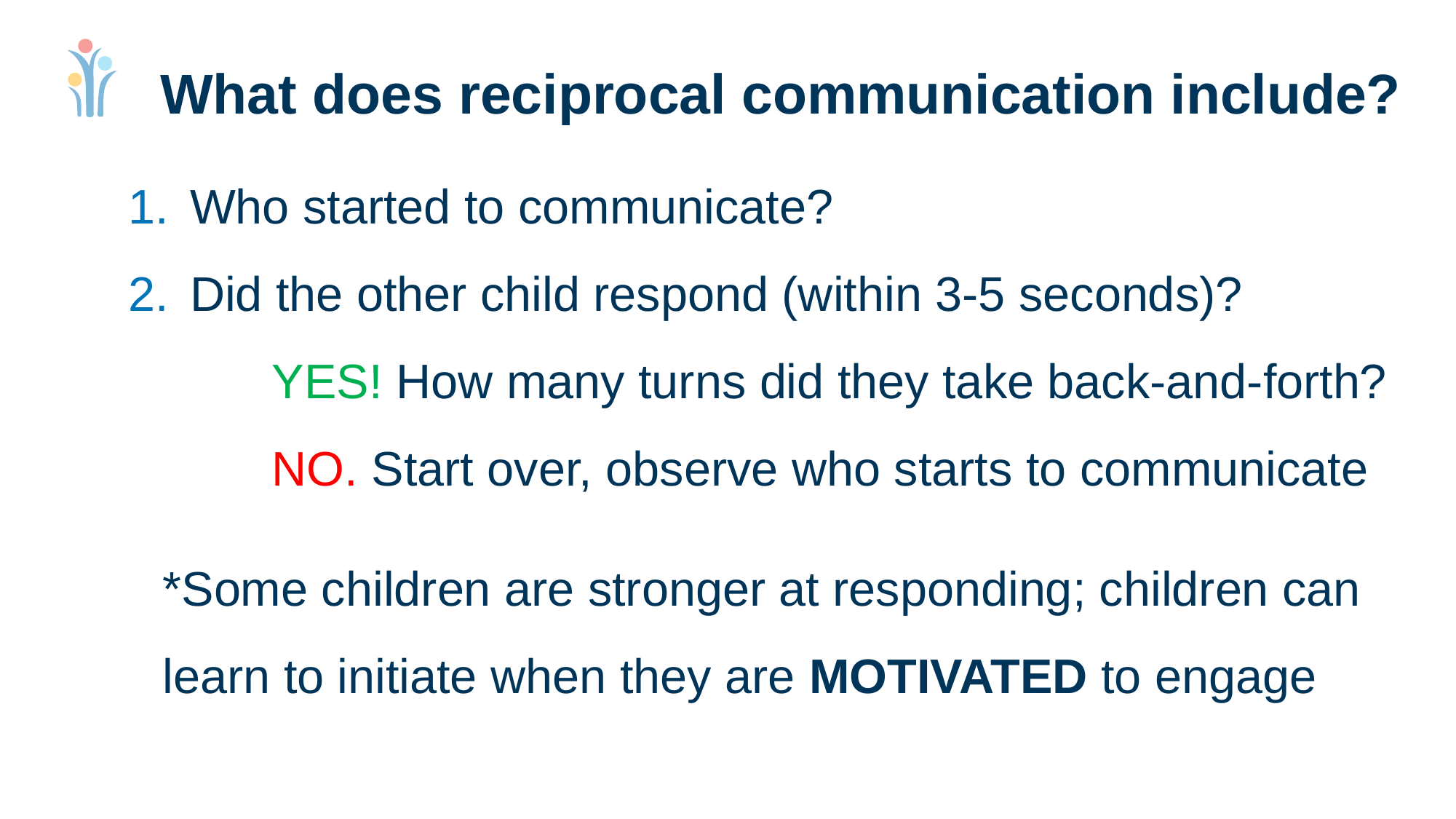

# What does reciprocal communication include?
Who started to communicate?
Did the other child respond (within 3-5 seconds)?
	YES! How many turns did they take back-and-forth?
	NO. Start over, observe who starts to communicate

*Some children are stronger at responding; children can learn to initiate when they are MOTIVATED to engage